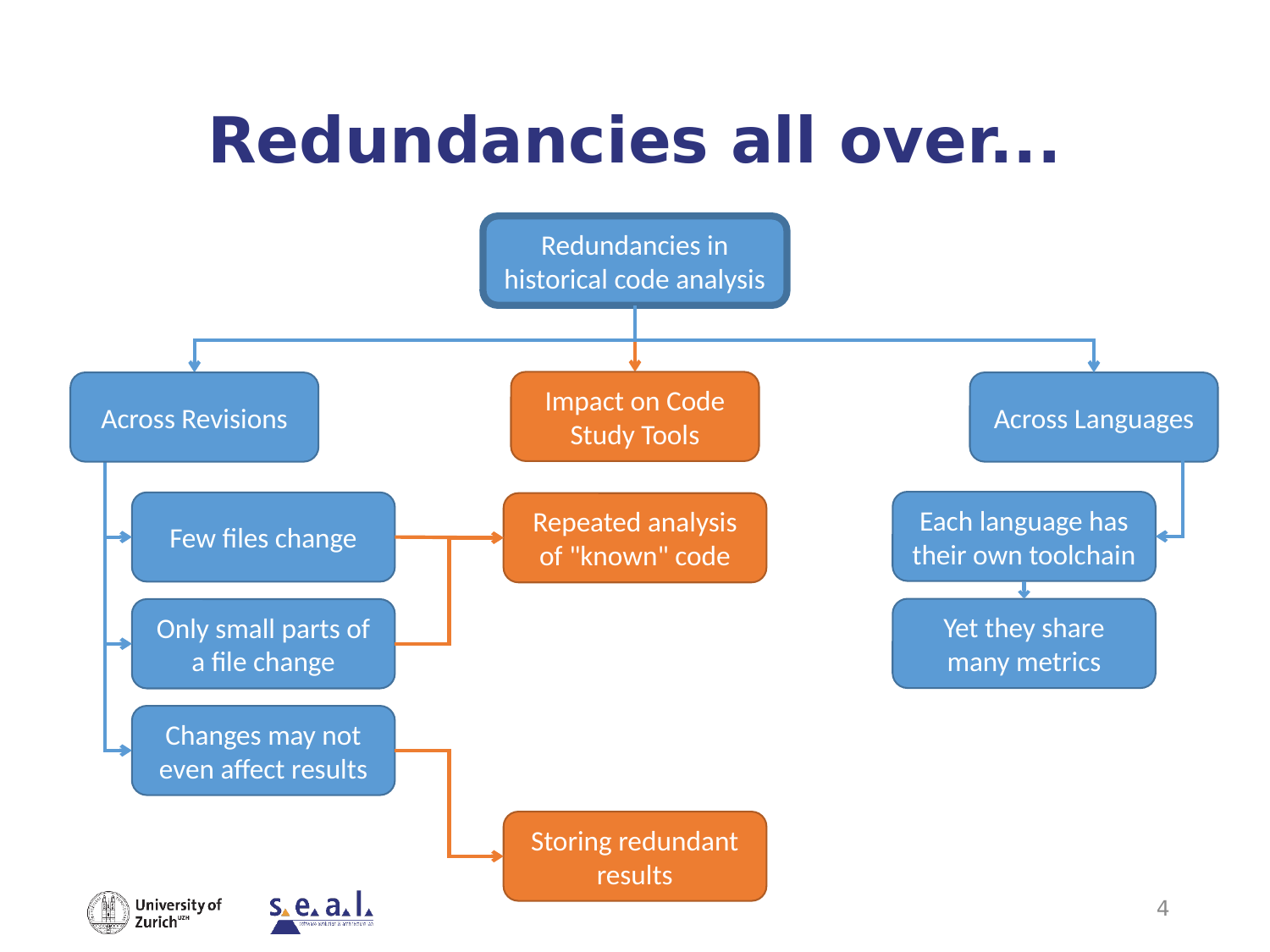

# Redundancies all over...
Redundancies in historical code analysis
Impact on Code Study Tools
Across Languages
Across Revisions
Each language has their own toolchain
Few files change
Repeated analysis of "known" code
Yet they share many metrics
Only small parts of a file change
Changes may not even affect results
Storing redundant results
4